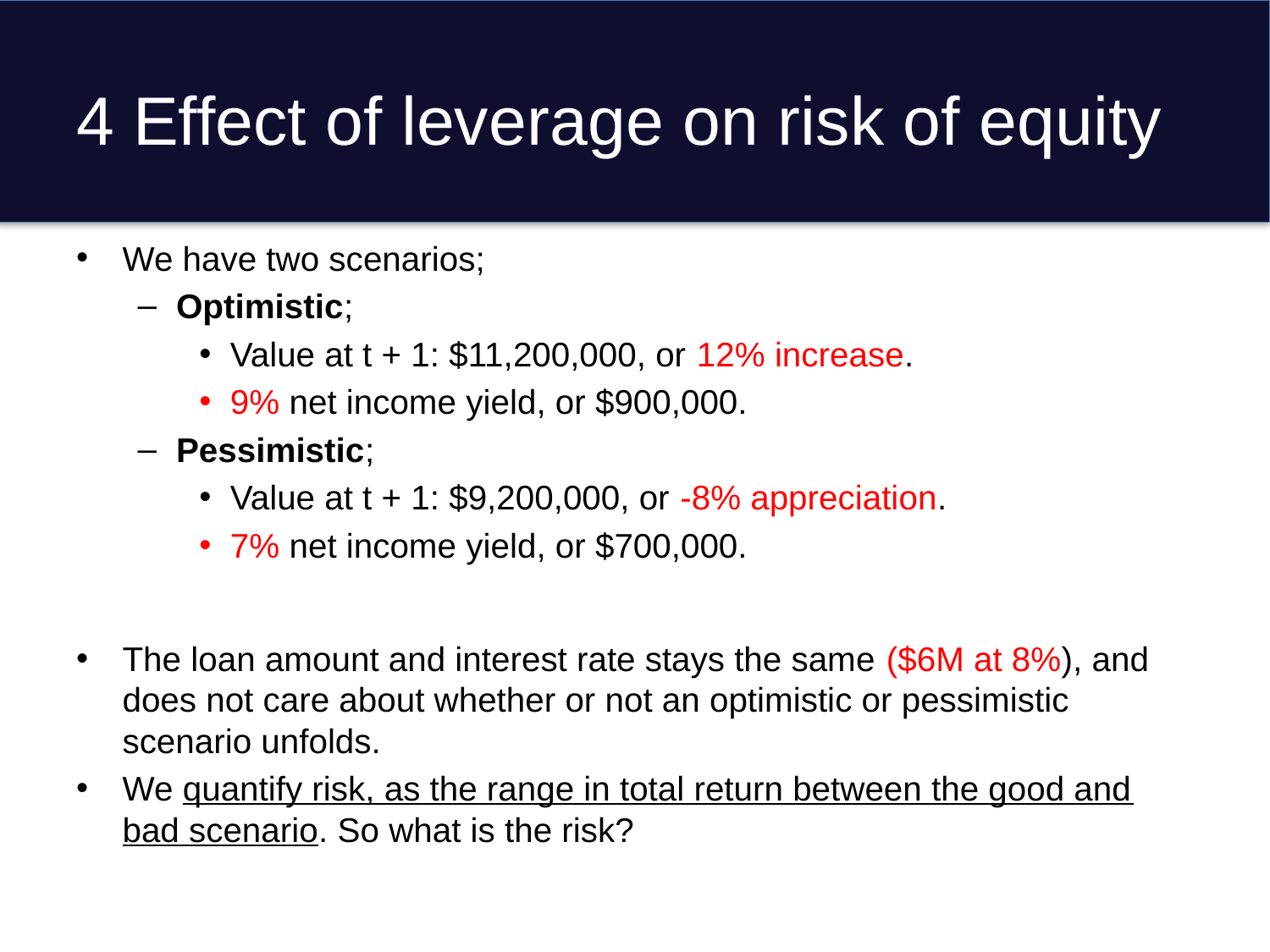

# 4 Effect of leverage on risk of equity
We have two scenarios;
Optimistic;
Value at t + 1: $11,200,000, or 12% increase.
9% net income yield, or $900,000.
Pessimistic;
Value at t + 1: $9,200,000, or -8% appreciation.
7% net income yield, or $700,000.

The loan amount and interest rate stays the same ($6M at 8%), and does not care about whether or not an optimistic or pessimistic scenario unfolds.
We quantify risk, as the range in total return between the good and bad scenario. So what is the risk?